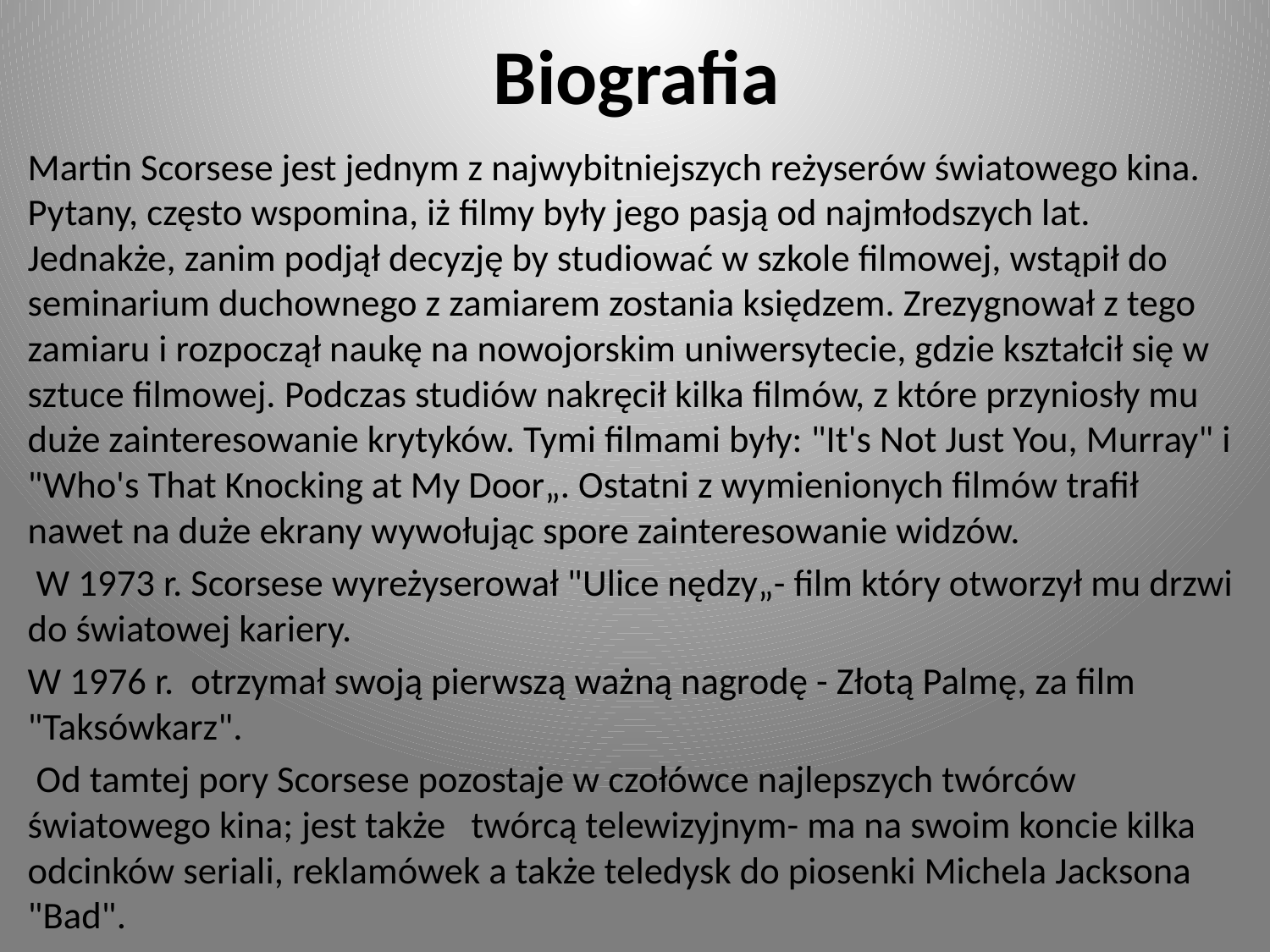

# Biografia
Martin Scorsese jest jednym z najwybitniejszych reżyserów światowego kina. Pytany, często wspomina, iż filmy były jego pasją od najmłodszych lat. Jednakże, zanim podjął decyzję by studiować w szkole filmowej, wstąpił do seminarium duchownego z zamiarem zostania księdzem. Zrezygnował z tego zamiaru i rozpoczął naukę na nowojorskim uniwersytecie, gdzie kształcił się w sztuce filmowej. Podczas studiów nakręcił kilka filmów, z które przyniosły mu duże zainteresowanie krytyków. Tymi filmami były: "It's Not Just You, Murray" i "Who's That Knocking at My Door„. Ostatni z wymienionych filmów trafił nawet na duże ekrany wywołując spore zainteresowanie widzów.
 W 1973 r. Scorsese wyreżyserował "Ulice nędzy„- film który otworzył mu drzwi do światowej kariery.
W 1976 r.  otrzymał swoją pierwszą ważną nagrodę - Złotą Palmę, za film "Taksówkarz".
 Od tamtej pory Scorsese pozostaje w czołówce najlepszych twórców światowego kina; jest także   twórcą telewizyjnym- ma na swoim koncie kilka odcinków seriali, reklamówek a także teledysk do piosenki Michela Jacksona "Bad".